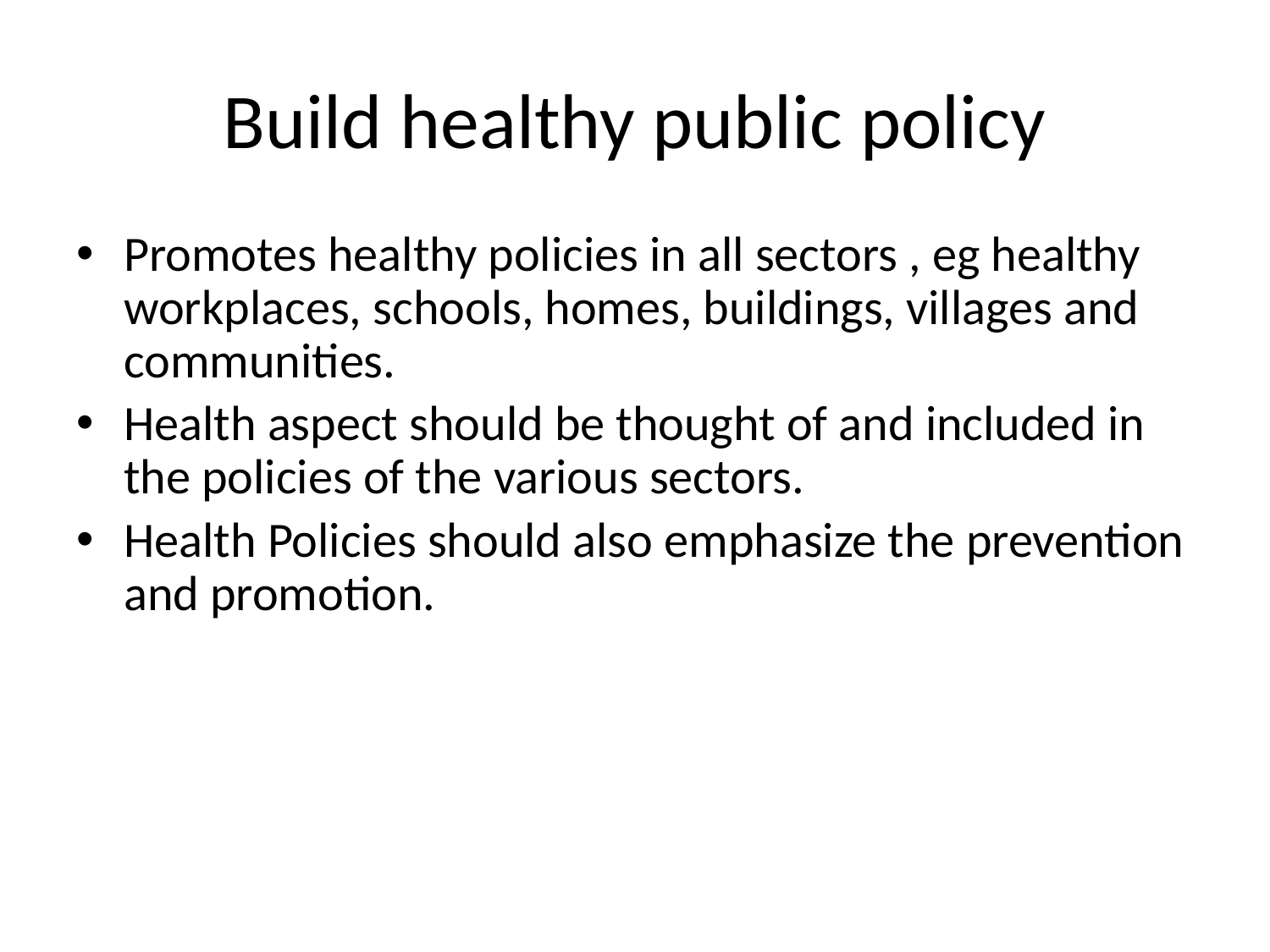

# Build healthy public policy
Promotes healthy policies in all sectors , eg healthy workplaces, schools, homes, buildings, villages and communities.
Health aspect should be thought of and included in the policies of the various sectors.
Health Policies should also emphasize the prevention and promotion.